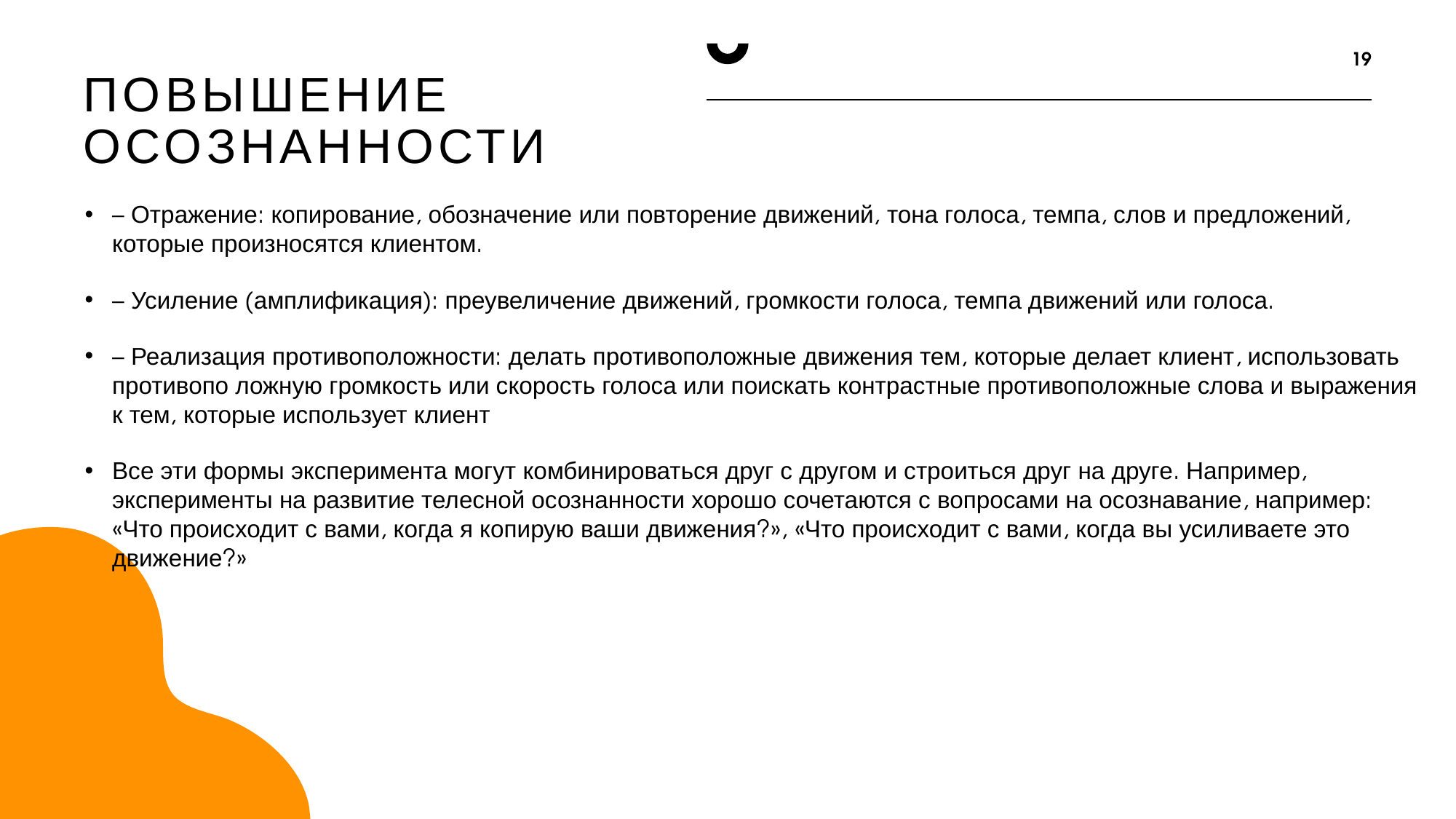

19
# Повышение осознанности
– Отражение: копирование, обозначение или повторение движений, тона голоса, темпа, слов и предложений, которые произносятся клиентом.
– Усиление (амплификация): преувеличение движений, громкости голоса, темпа движений или голоса.
– Реализация противоположности: делать противоположные движения тем, которые делает клиент, использовать противопо ложную громкость или скорость голоса или поискать контрастные противоположные слова и выражения к тем, которые использует клиент
Все эти формы эксперимента могут комбинироваться друг с другом и строиться друг на друге. Например, эксперименты на развитие телесной осознанности хорошо сочетаются с вопросами на осознавание, например: «Что происходит с вами, когда я копирую ваши движения?», «Что происходит с вами, когда вы усиливаете это движение?»